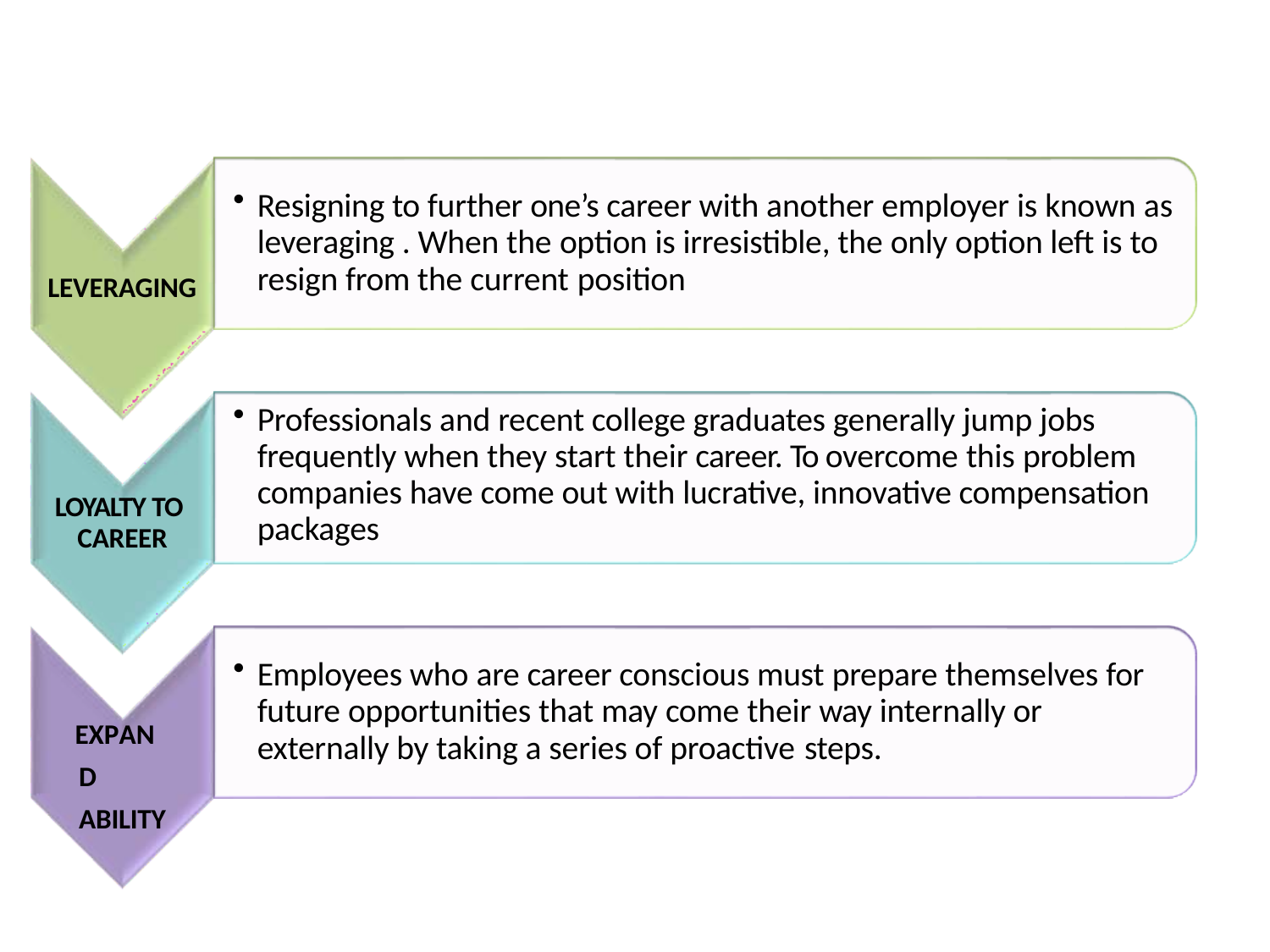

Resigning to further one’s career with another employer is known as  leveraging . When the option is irresistible, the only option left is to  resign from the current position
LEVERAGING

Professionals and recent college graduates generally jump jobs  frequently when they start their career. To overcome this problem  companies have come out with lucrative, innovative compensation  packages
LOYALTY TO  CAREER

Employees who are career conscious must prepare themselves for  future opportunities that may come their way internally or  externally by taking a series of proactive steps.
EXPAND  ABILITY